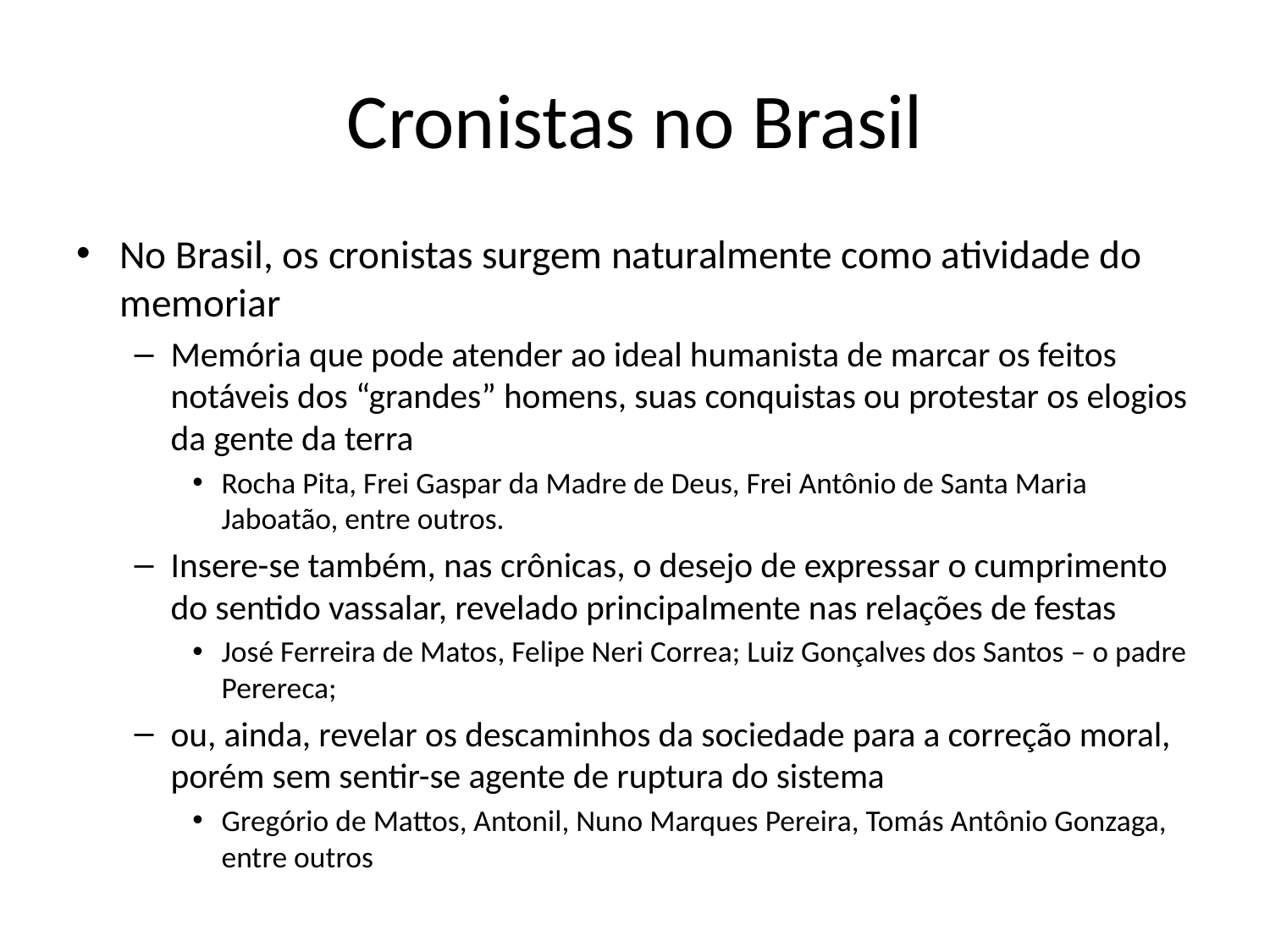

# Cronistas no Brasil
No Brasil, os cronistas surgem naturalmente como atividade do memoriar
Memória que pode atender ao ideal humanista de marcar os feitos notáveis dos “grandes” homens, suas conquistas ou protestar os elogios da gente da terra
Rocha Pita, Frei Gaspar da Madre de Deus, Frei Antônio de Santa Maria Jaboatão, entre outros.
Insere-se também, nas crônicas, o desejo de expressar o cumprimento do sentido vassalar, revelado principalmente nas relações de festas
José Ferreira de Matos, Felipe Neri Correa; Luiz Gonçalves dos Santos – o padre Perereca;
ou, ainda, revelar os descaminhos da sociedade para a correção moral, porém sem sentir-se agente de ruptura do sistema
Gregório de Mattos, Antonil, Nuno Marques Pereira, Tomás Antônio Gonzaga, entre outros